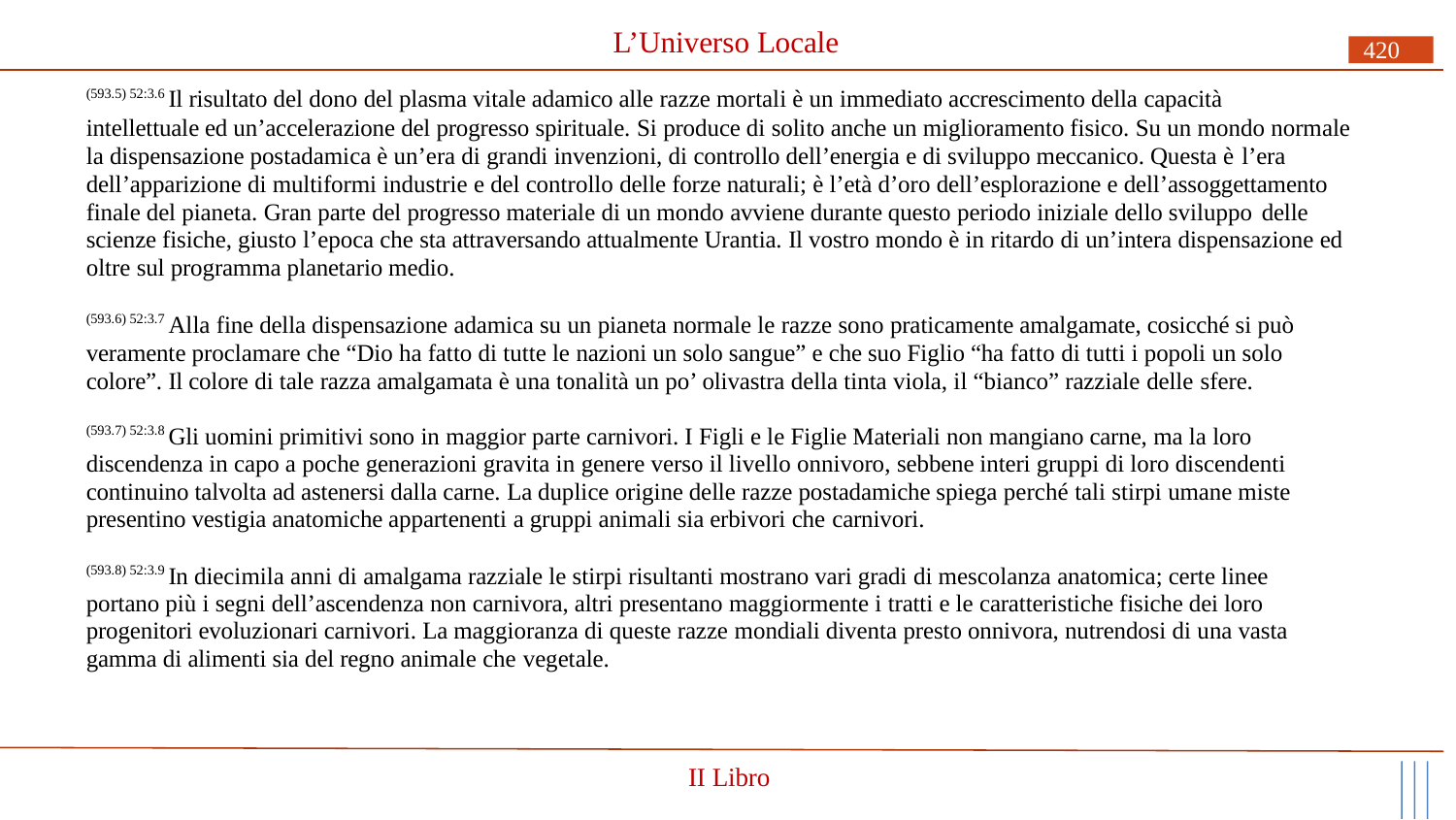

# L’Universo Locale
420

(593.5) 52:3.6 Il risultato del dono del plasma vitale adamico alle razze mortali è un immediato accrescimento della capacità
intellettuale ed un’accelerazione del progresso spirituale. Si produce di solito anche un miglioramento fisico. Su un mondo normale  la dispensazione postadamica è un’era di grandi invenzioni, di controllo dell’energia e di sviluppo meccanico. Questa è l’era
dell’apparizione di multiformi industrie e del controllo delle forze naturali; è l’età d’oro dell’esplorazione e dell’assoggettamento  finale del pianeta. Gran parte del progresso materiale di un mondo avviene durante questo periodo iniziale dello sviluppo delle
scienze fisiche, giusto l’epoca che sta attraversando attualmente Urantia. Il vostro mondo è in ritardo di un’intera dispensazione ed  oltre sul programma planetario medio.

(593.6) 52:3.7 Alla fine della dispensazione adamica su un pianeta normale le razze sono praticamente amalgamate, cosicché si può  veramente proclamare che “Dio ha fatto di tutte le nazioni un solo sangue” e che suo Figlio “ha fatto di tutti i popoli un solo  colore”. Il colore di tale razza amalgamata è una tonalità un po’ olivastra della tinta viola, il “bianco” razziale delle sfere.

(593.7) 52:3.8 Gli uomini primitivi sono in maggior parte carnivori. I Figli e le Figlie Materiali non mangiano carne, ma la loro  discendenza in capo a poche generazioni gravita in genere verso il livello onnivoro, sebbene interi gruppi di loro discendenti  continuino talvolta ad astenersi dalla carne. La duplice origine delle razze postadamiche spiega perché tali stirpi umane miste  presentino vestigia anatomiche appartenenti a gruppi animali sia erbivori che carnivori.

(593.8) 52:3.9 In diecimila anni di amalgama razziale le stirpi risultanti mostrano vari gradi di mescolanza anatomica; certe linee  portano più i segni dell’ascendenza non carnivora, altri presentano maggiormente i tratti e le caratteristiche fisiche dei loro  progenitori evoluzionari carnivori. La maggioranza di queste razze mondiali diventa presto onnivora, nutrendosi di una vasta  gamma di alimenti sia del regno animale che vegetale.

II Libro